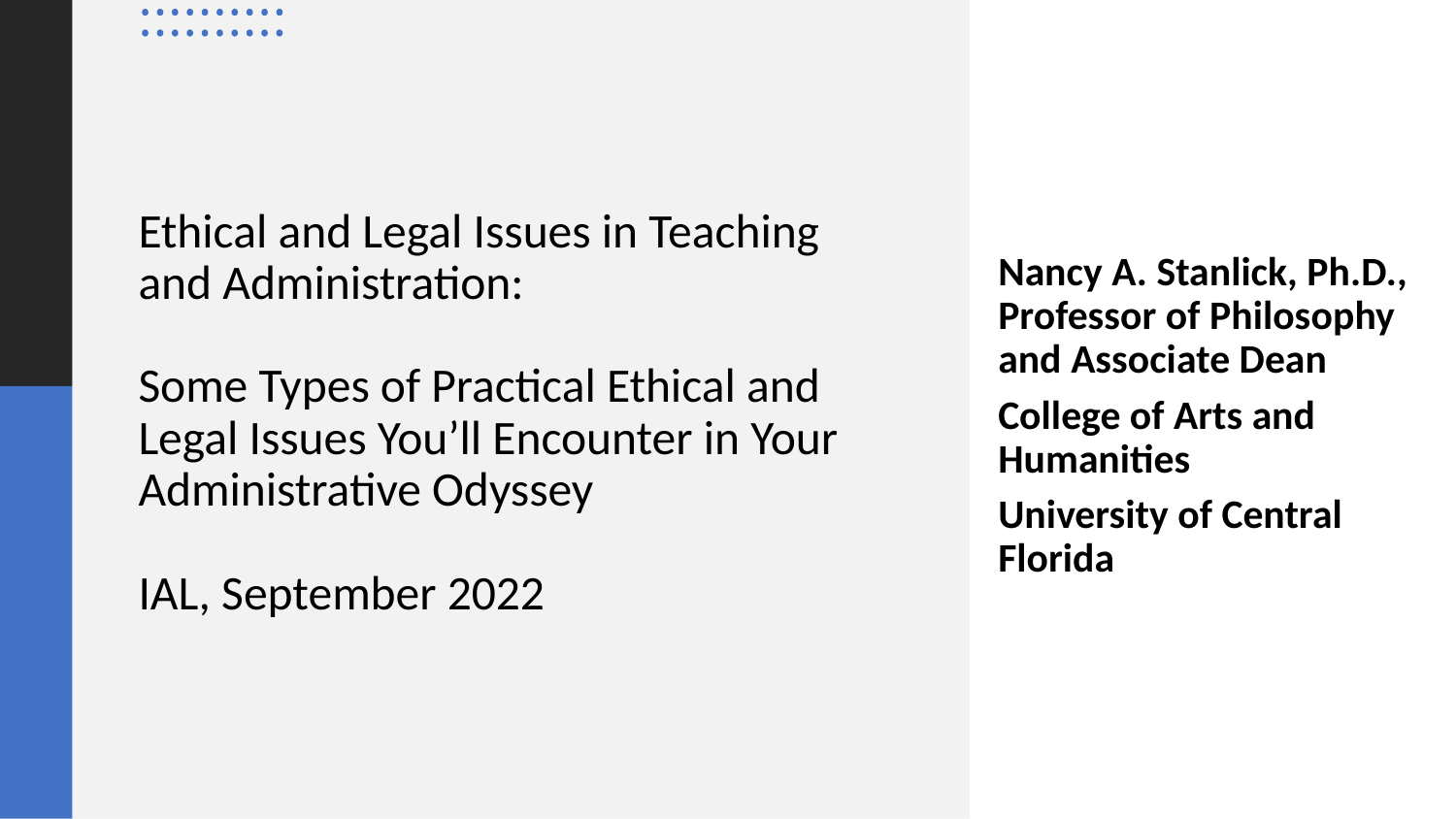

Nancy A. Stanlick, Ph.D., Professor of Philosophy and Associate Dean
College of Arts and Humanities
University of Central Florida
# Ethical and Legal Issues in Teaching and Administration: Some Types of Practical Ethical and Legal Issues You’ll Encounter in Your Administrative Odyssey IAL, September 2022